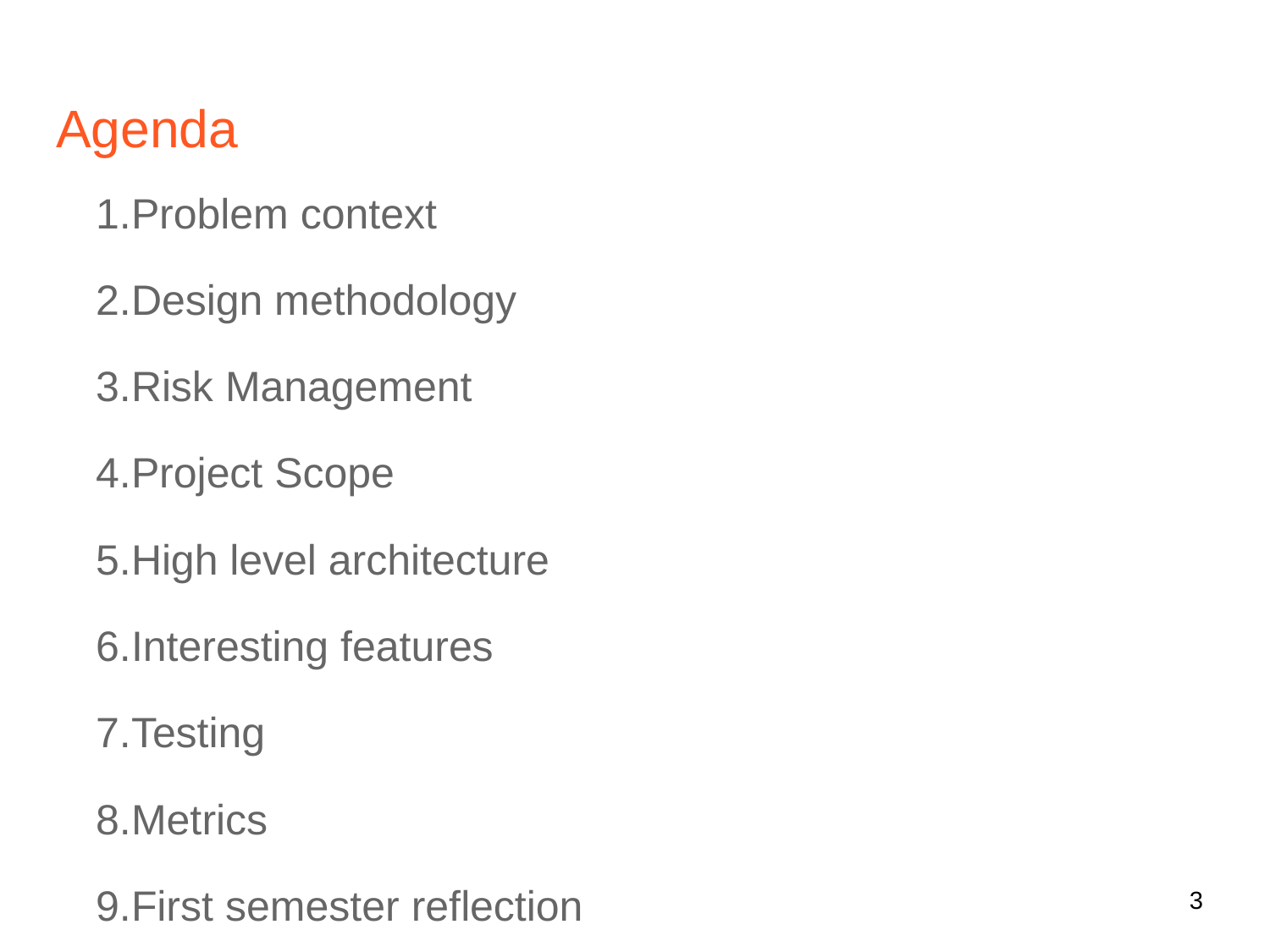

# Agenda
Problem context
Design methodology
Risk Management
Project Scope
High level architecture
Interesting features
Testing
Metrics
First semester reflection
Second semester plans
Demonstration
Questions
3